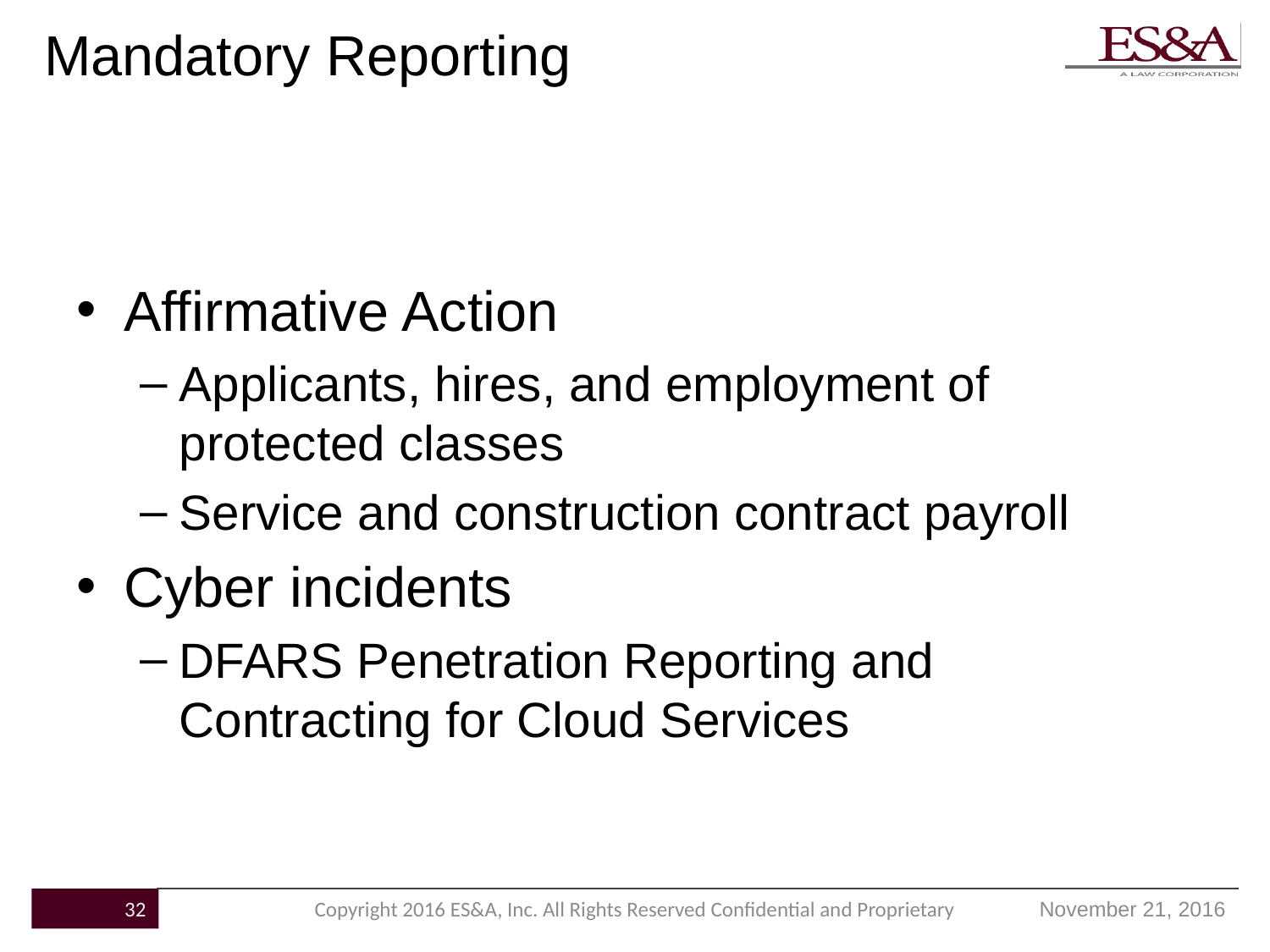

# Mandatory Reporting
Affirmative Action
Applicants, hires, and employment of protected classes
Service and construction contract payroll
Cyber incidents
DFARS Penetration Reporting and Contracting for Cloud Services
November 21, 2016
32
Copyright 2016 ES&A, Inc. All Rights Reserved Confidential and Proprietary